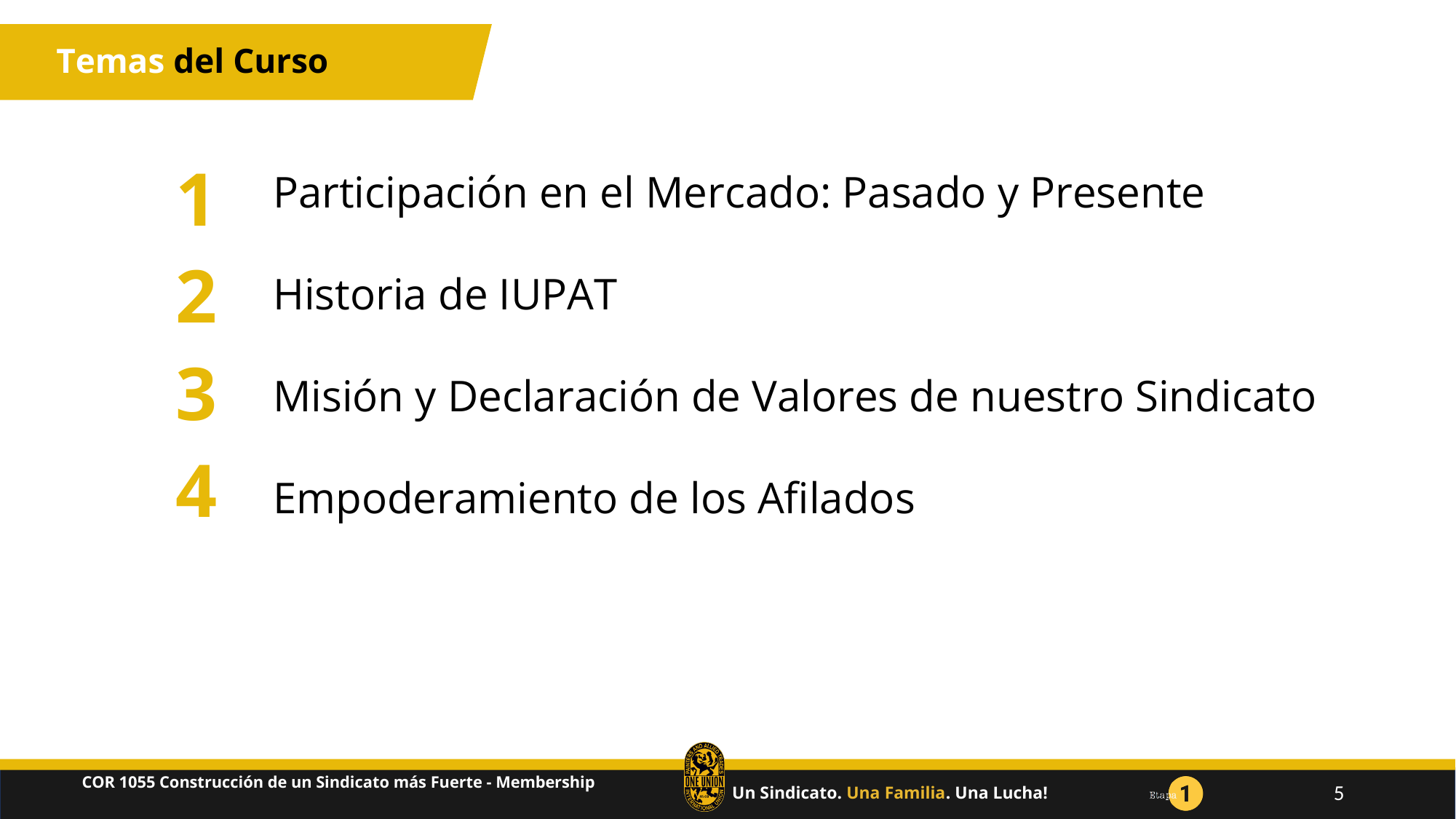

# Temas del Curso
1
2
3
4
Participación en el Mercado: Pasado y Presente

Historia de IUPAT

Misión y Declaración de Valores de nuestro Sindicato

Empoderamiento de los Afilados